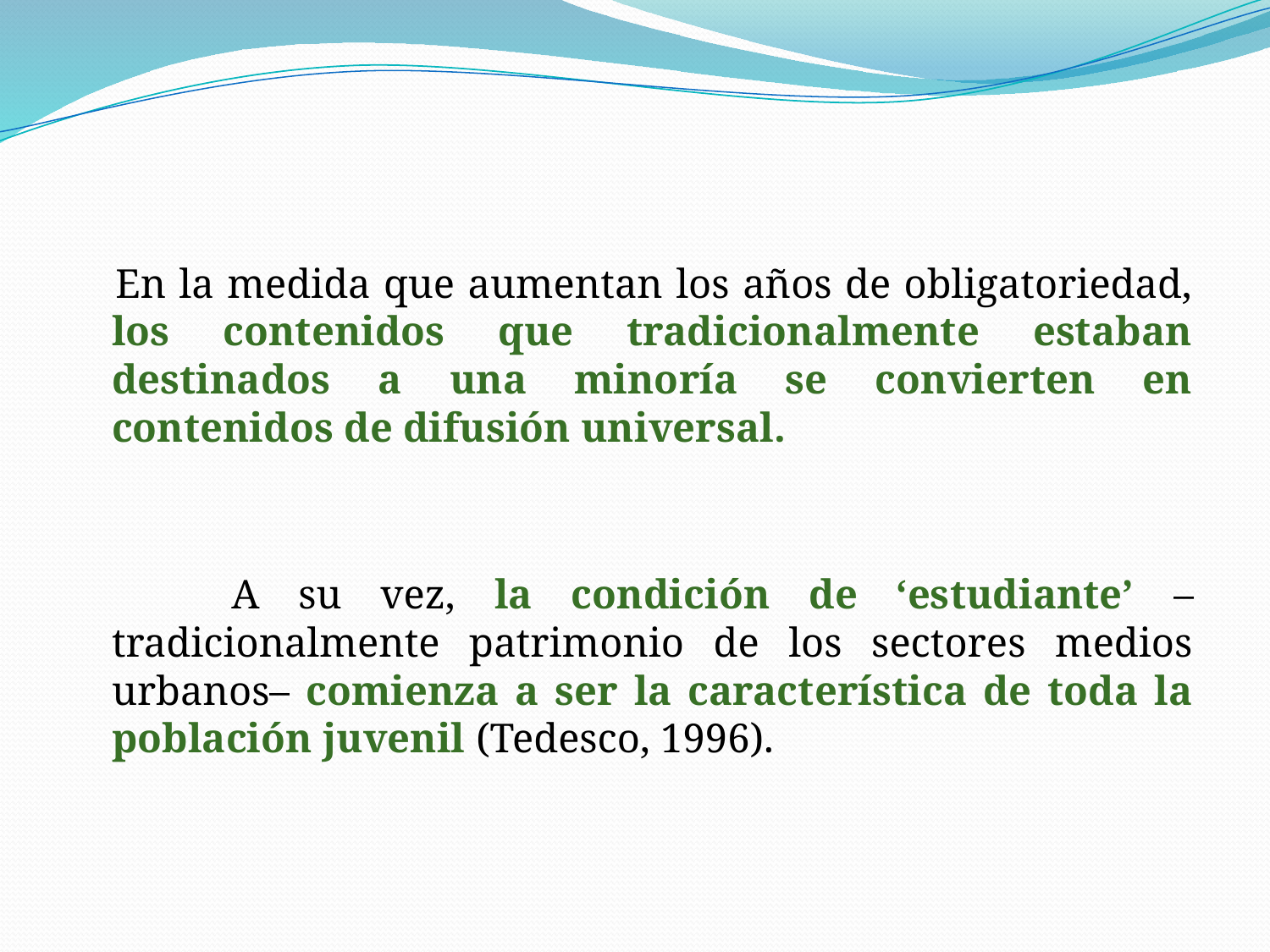

En la medida que aumentan los años de obligatoriedad, los contenidos que tradicionalmente estaban destinados a una minoría se convierten en contenidos de difusión universal.

    A su vez, la condición de ‘estudiante’ – tradicionalmente patrimonio de los sectores medios urbanos– comienza a ser la característica de toda la población juvenil (Tedesco, 1996).